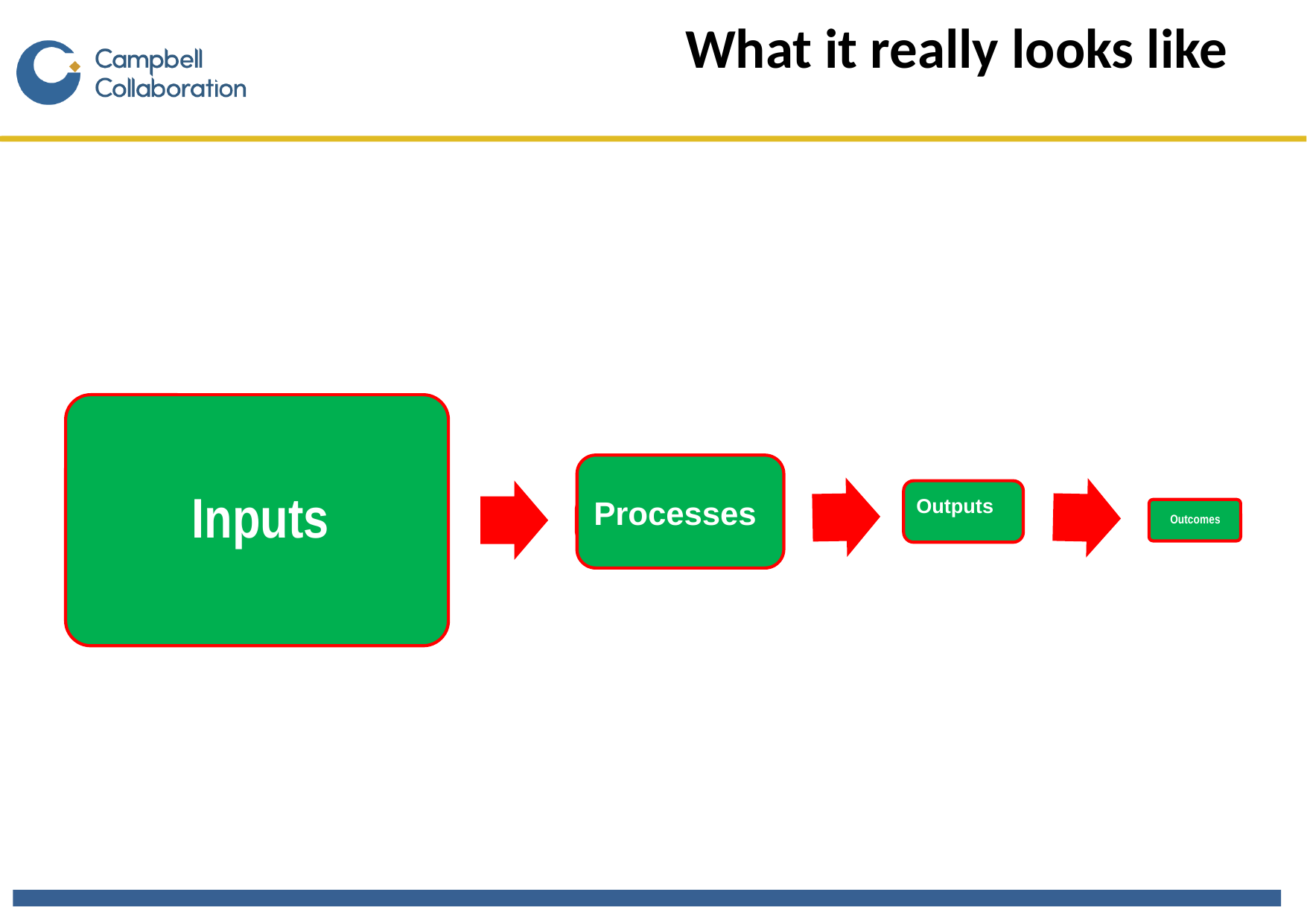

# What it really looks like
Inputs

Processes

Outputs

Outcomes

Processes
Outputs